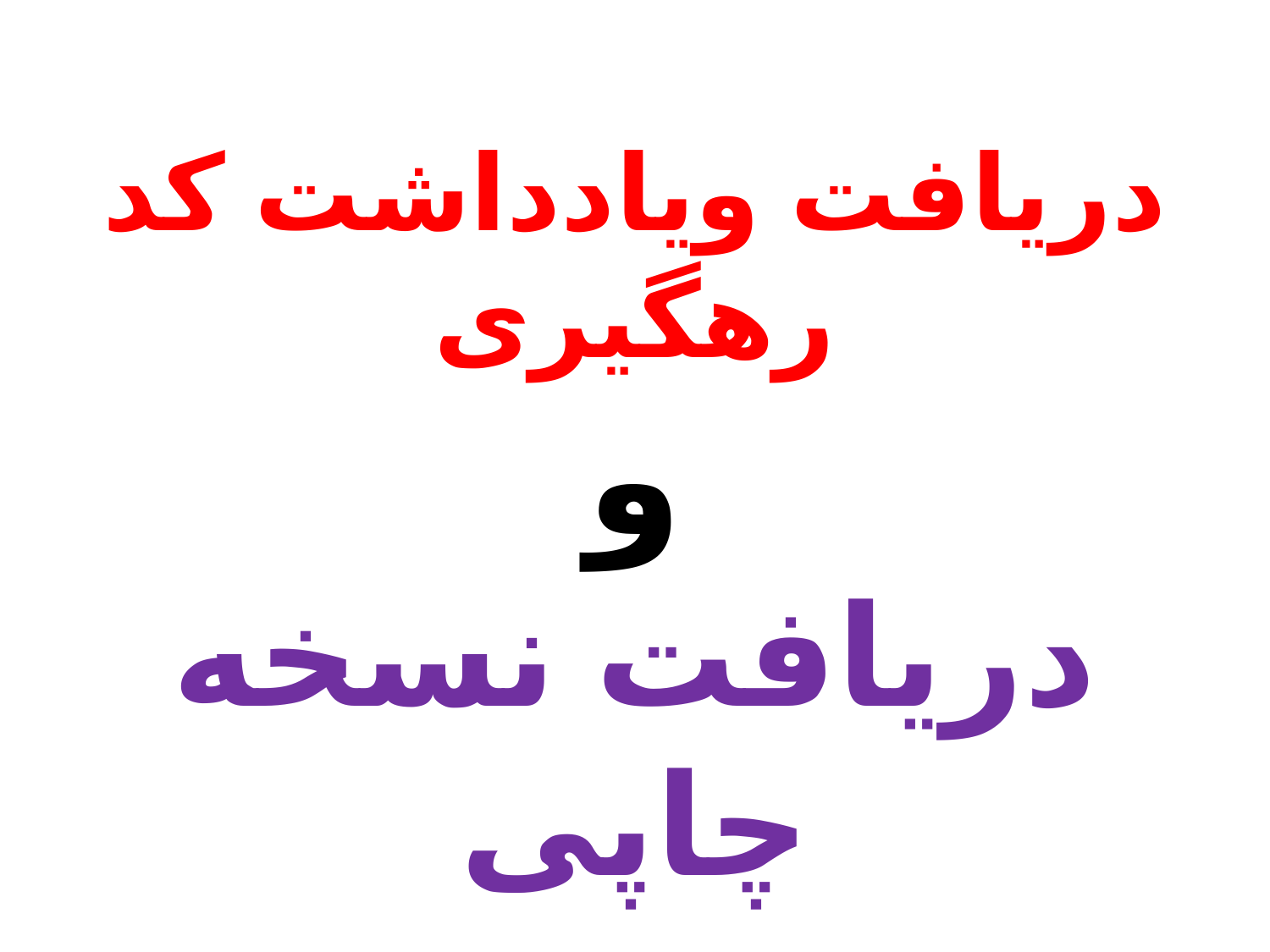

دریافت ویادداشت کد رهگیری
و
دریافت نسخه چاپی